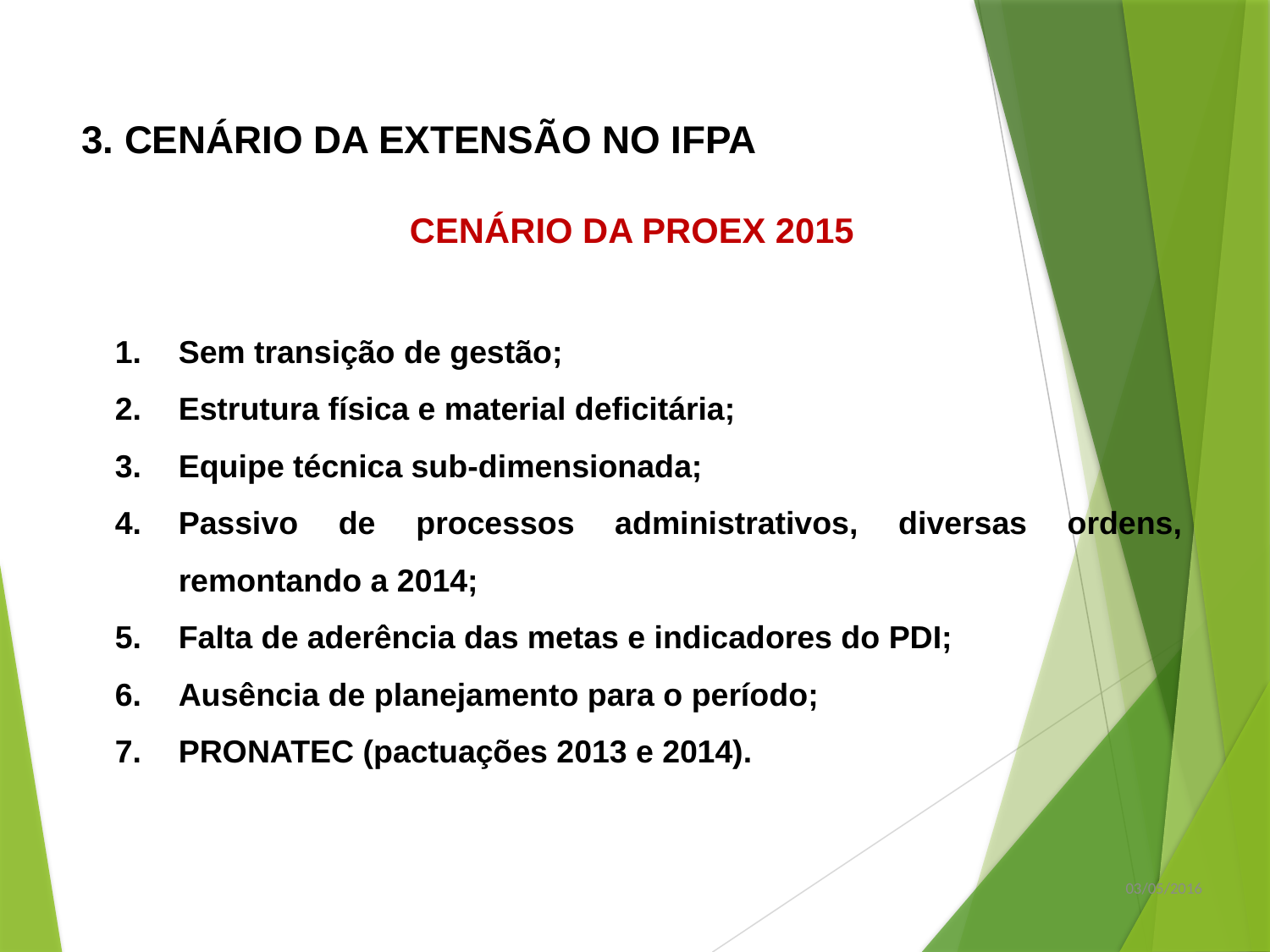

3. CENÁRIO DA EXTENSÃO NO IFPA
CENÁRIO DA PROEX 2015
Sem transição de gestão;
Estrutura física e material deficitária;
Equipe técnica sub-dimensionada;
Passivo de processos administrativos, diversas ordens, remontando a 2014;
Falta de aderência das metas e indicadores do PDI;
Ausência de planejamento para o período;
PRONATEC (pactuações 2013 e 2014).
03/05/2016